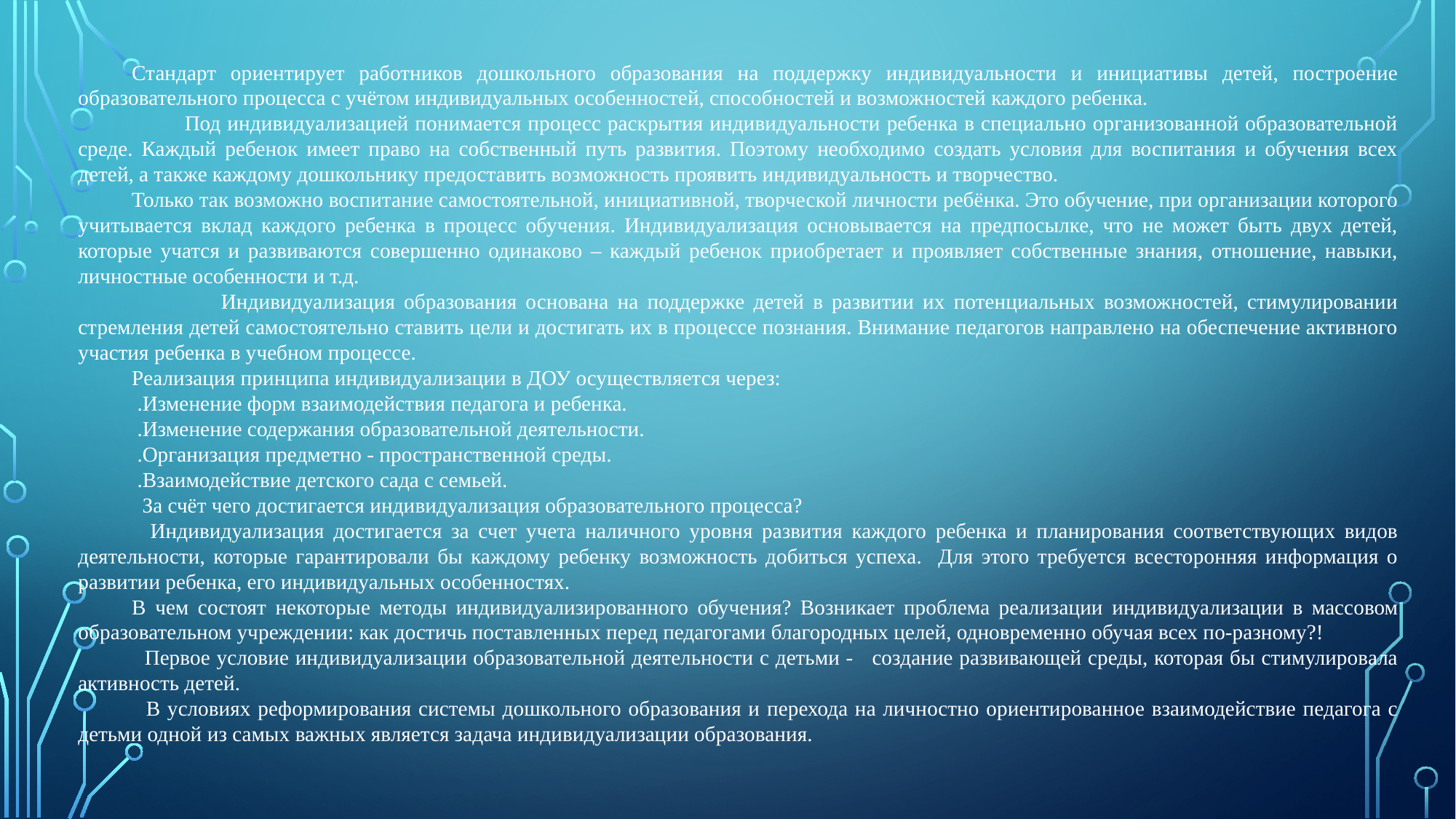

Стандарт ориентирует работников дошкольного образования на поддержку индивидуальности и инициативы детей, построение образовательного процесса с учётом индивидуальных особенностей, способностей и возможностей каждого ребенка.
        Под индивидуализацией понимается процесс раскрытия индивидуальности ребенка в специально организованной образовательной среде. Каждый ребенок имеет право на собственный путь развития. Поэтому необходимо создать условия для воспитания и обучения всех детей, а также каждому дошкольнику предоставить возможность проявить индивидуальность и творчество.
Только так возможно воспитание самостоятельной, инициативной, творческой личности ребёнка. Это обучение, при организации которого учитывается вклад каждого ребенка в процесс обучения. Индивидуализация основывается на предпосылке, что не может быть двух детей, которые учатся и развиваются совершенно одинаково – каждый ребенок приобретает и проявляет собственные знания, отношение, навыки, личностные особенности и т.д.
          Индивидуализация образования основана на поддержке детей в развитии их потенциальных возможностей, стимулировании стремления детей самостоятельно ставить цели и достигать их в процессе познания. Внимание педагогов направлено на обеспечение активного участия ребенка в учебном процессе.
Реализация принципа индивидуализации в ДОУ осуществляется через:
 .Изменение форм взаимодействия педагога и ребенка.
 .Изменение содержания образовательной деятельности.
 .Организация предметно - пространственной среды.
 .Взаимодействие детского сада с семьей.
  За счёт чего достигается индивидуализация образовательного процесса?
  Индивидуализация достигается за счет учета наличного уровня развития каждого ребенка и планирования соответствующих видов деятельности, которые гарантировали бы каждому ребенку возможность добиться успеха.  Для этого требуется всесторонняя информация о развитии ребенка, его индивидуальных особенностях.
В чем состоят некоторые методы индивидуализированного обучения? Возникает проблема реализации индивидуализации в массовом образовательном учреждении: как достичь поставленных перед педагогами благородных целей, одновременно обучая всех по-разному?!
  Первое условие индивидуализации образовательной деятельности с детьми -   создание развивающей среды, которая бы стимулировала активность детей.
  В условиях реформирования системы дошкольного образования и перехода на личностно ориентированное взаимодействие педагога с детьми одной из самых важных является задача индивидуализации образования.